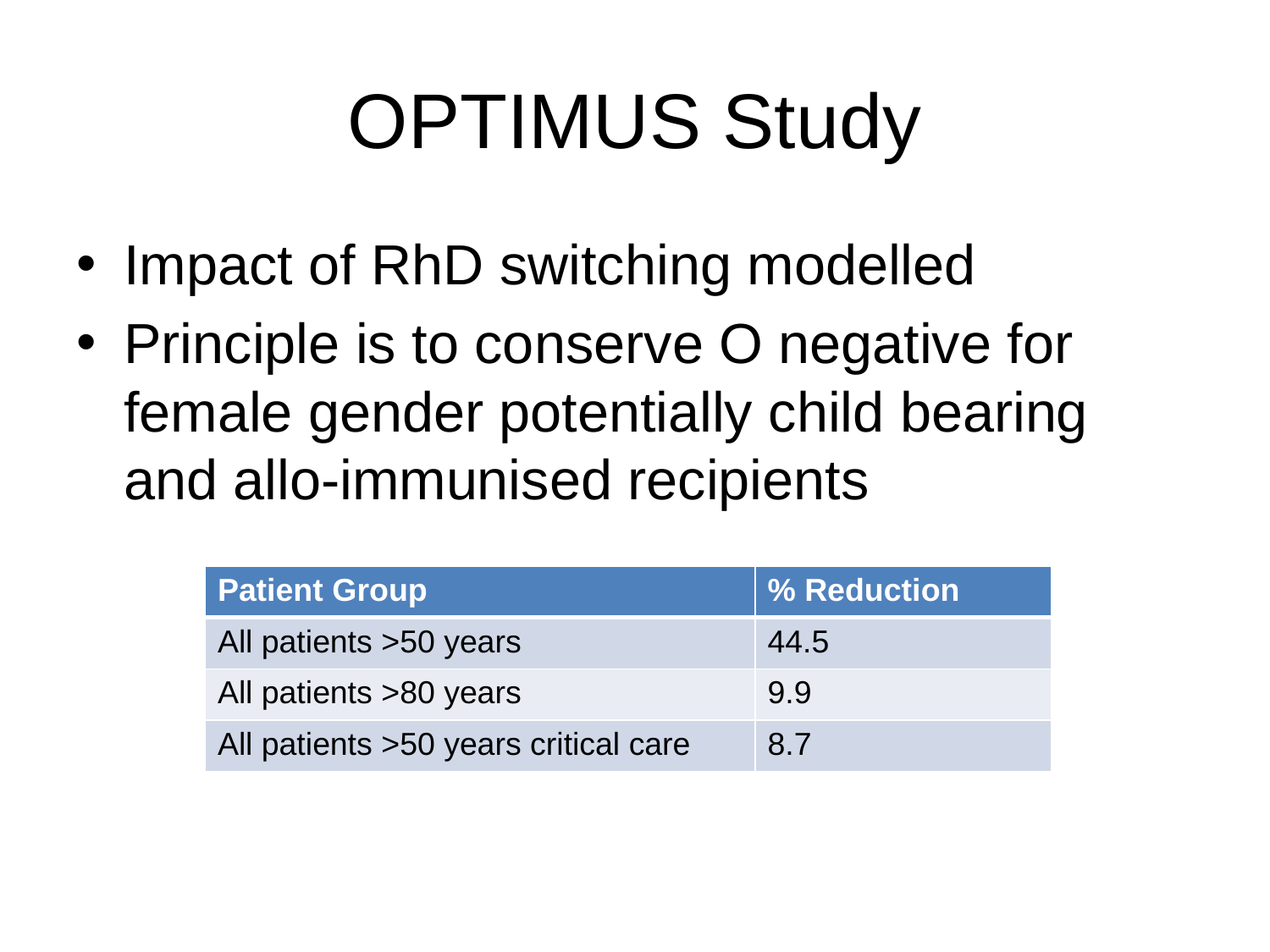

# OPTIMUS Study
Impact of RhD switching modelled
Principle is to conserve O negative for female gender potentially child bearing and allo-immunised recipients

| Patient Group | % Reduction |
| --- | --- |
| All patients >50 years | 44.5 |
| All patients >80 years | 9.9 |
| All patients >50 years critical care | 8.7 |